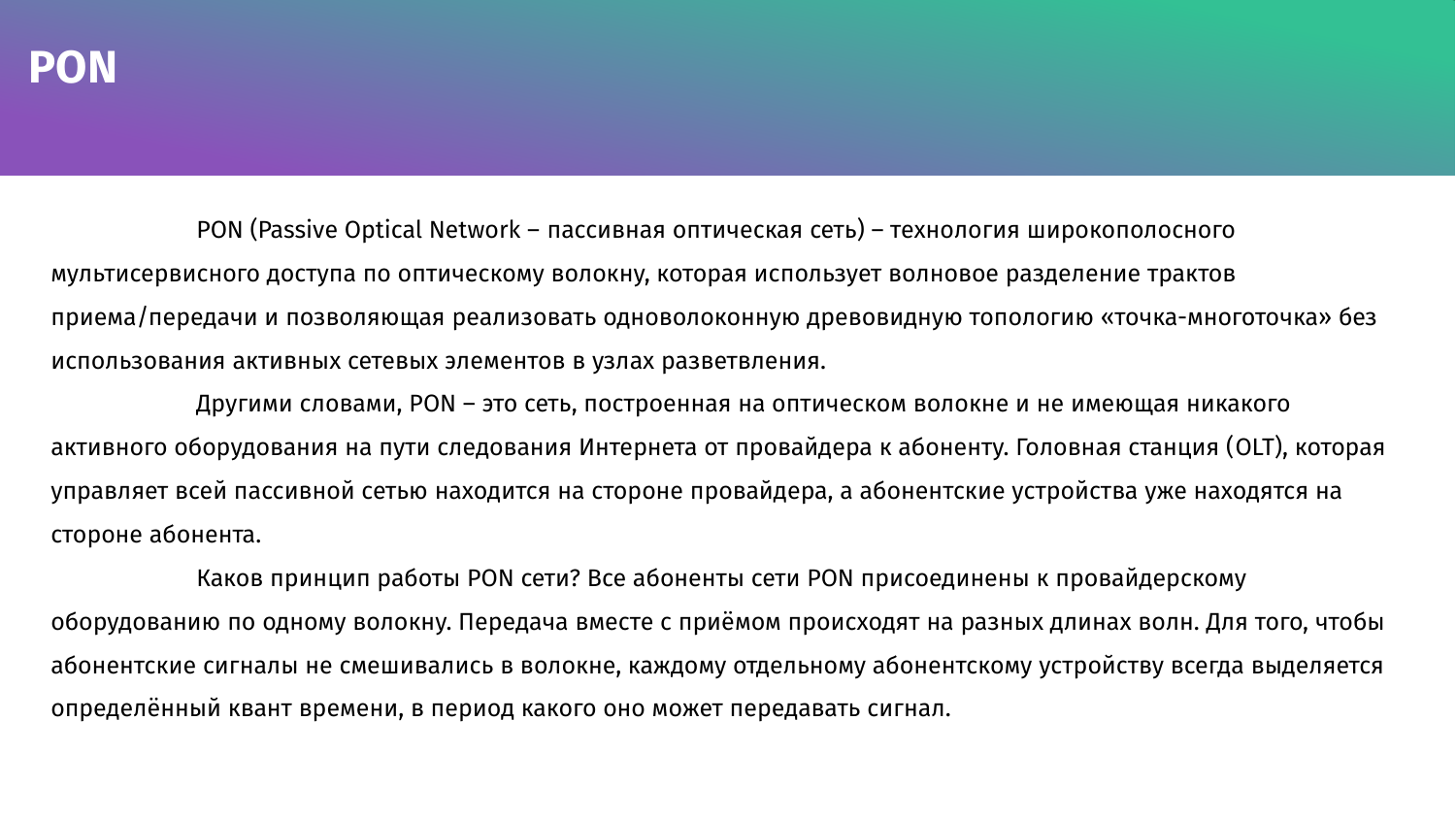

PON
	PON (Passive Optical Network – пассивная оптическая сеть) – технология широкополосного мультисервисного доступа по оптическому волокну, которая использует волновое разделение трактов приема/передачи и позволяющая реализовать одноволоконную древовидную топологию «точка-многоточка» без использования активных сетевых элементов в узлах разветвления.
	Другими словами, PON – это сеть, построенная на оптическом волокне и не имеющая никакого активного оборудования на пути следования Интернета от провайдера к абоненту. Головная станция (OLT), которая управляет всей пассивной сетью находится на стороне провайдера, а абонентские устройства уже находятся на стороне абонента.
	Каков принцип работы PON сети? Все абоненты сети PON присоединены к провайдерскому оборудованию по одному волокну. Передача вместе с приёмом происходят на разных длинах волн. Для того, чтобы абонентские сигналы не смешивались в волокне, каждому отдельному абонентскому устройству всегда выделяется определённый квант времени, в период какого оно может передавать сигнал.